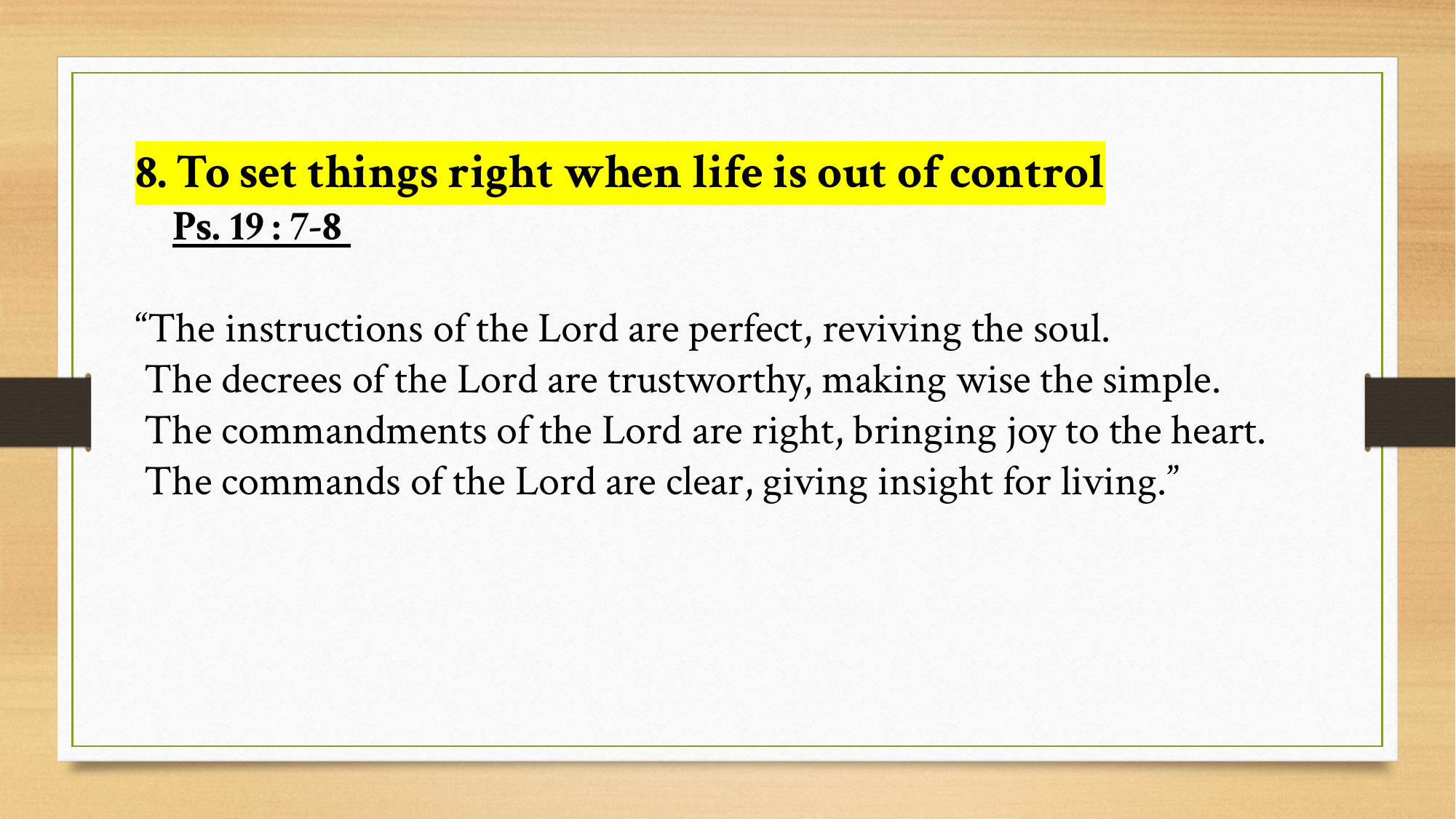

8. To set things right when life is out of control
      Ps. 19 : 7-8

“The instructions of the Lord are perfect, reviving the soul.
 The decrees of the Lord are trustworthy, making wise the simple.
 The commandments of the Lord are right, bringing joy to the heart.
 The commands of the Lord are clear, giving insight for living.”